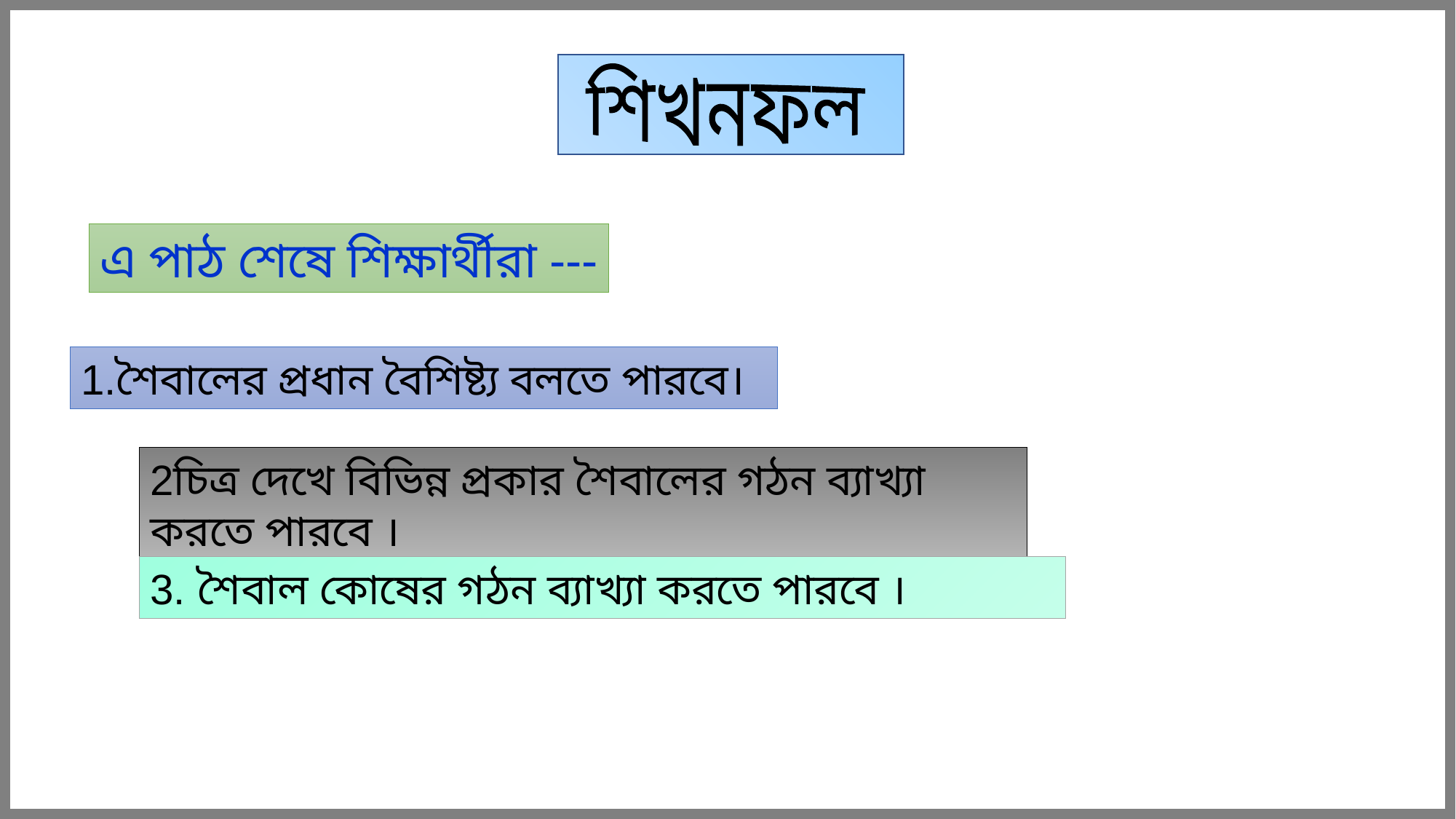

শিখনফল
এ পাঠ শেষে শিক্ষার্থীরা ---
1.শৈবালের প্রধান বৈশিষ্ট্য বলতে পারবে।
2চিত্র দেখে বিভিন্ন প্রকার শৈবালের গঠন ব্যাখ্যা করতে পারবে ।
3. শৈবাল কোষের গঠন ব্যাখ্যা করতে পারবে ।